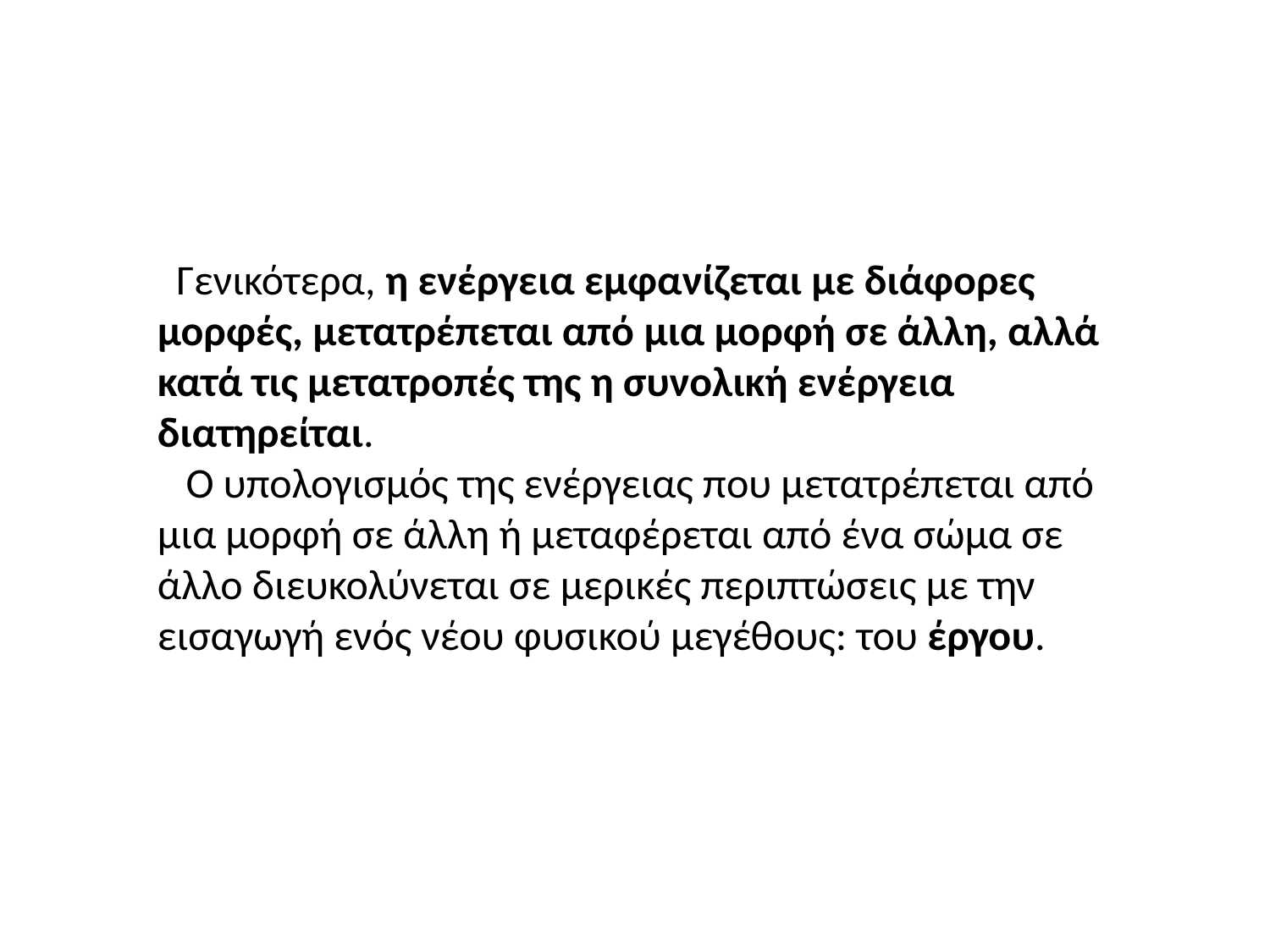

Γενικότερα, η ενέργεια εμφανίζεται με διάφορες μορφές, μετατρέπεται από μια μορφή σε άλλη, αλλά κατά τις μετατροπές της η συνολική ενέργεια διατηρείται.
   Ο υπολογισμός της ενέργειας που μετατρέπεται από μια μορφή σε άλλη ή μεταφέρεται από ένα σώμα σε άλλο διευκολύνεται σε μερικές περιπτώσεις με την εισαγωγή ενός νέου φυσικού μεγέθους: του έργου.